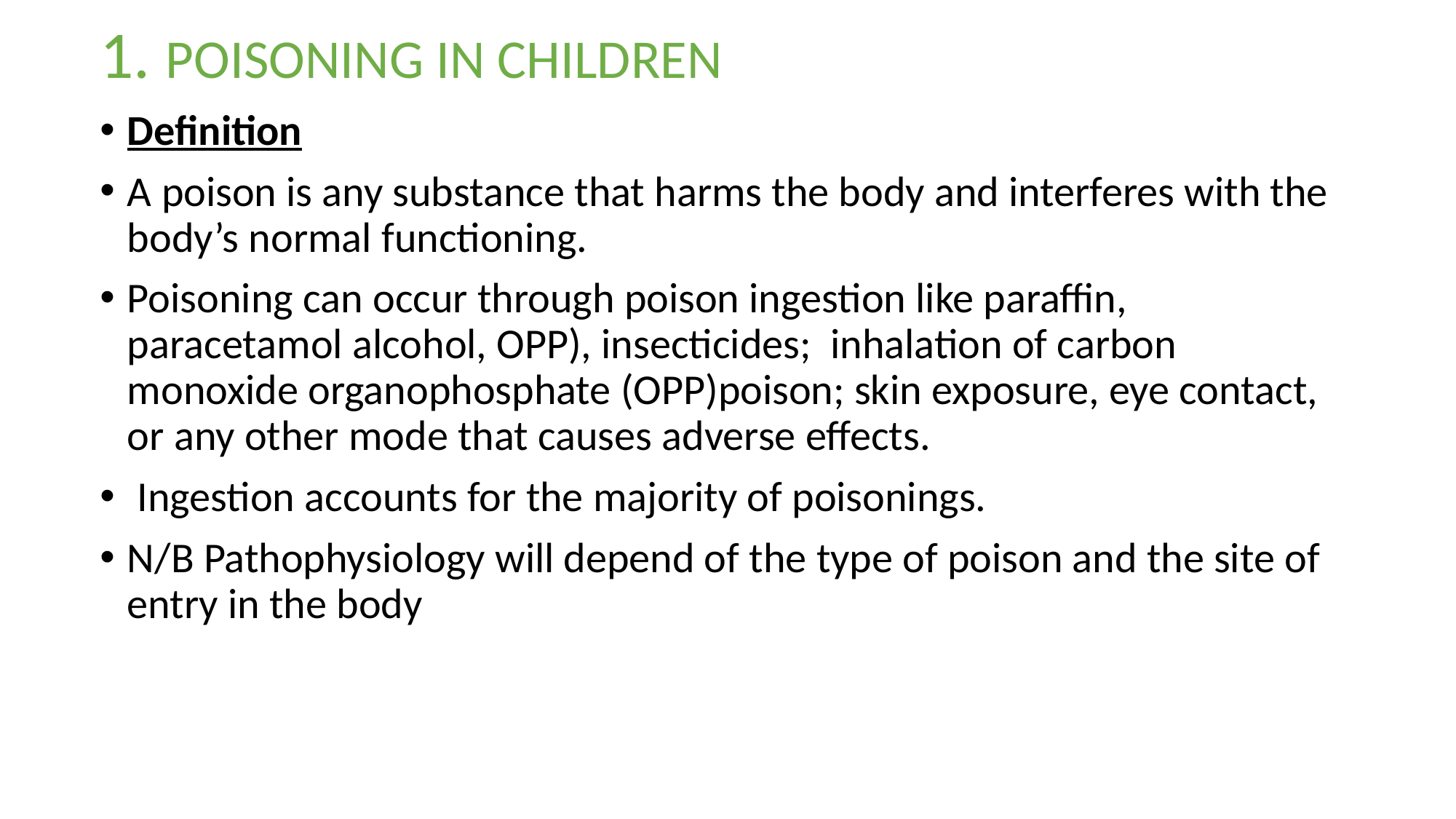

# 1. POISONING IN CHILDREN
Definition
A poison is any substance that harms the body and interferes with the body’s normal functioning.
Poisoning can occur through poison ingestion like paraffin, paracetamol alcohol, OPP), insecticides;  inhalation of carbon monoxide organophosphate (OPP)poison; skin exposure, eye contact, or any other mode that causes adverse effects.
 Ingestion accounts for the majority of poisonings.
N/B Pathophysiology will depend of the type of poison and the site of entry in the body